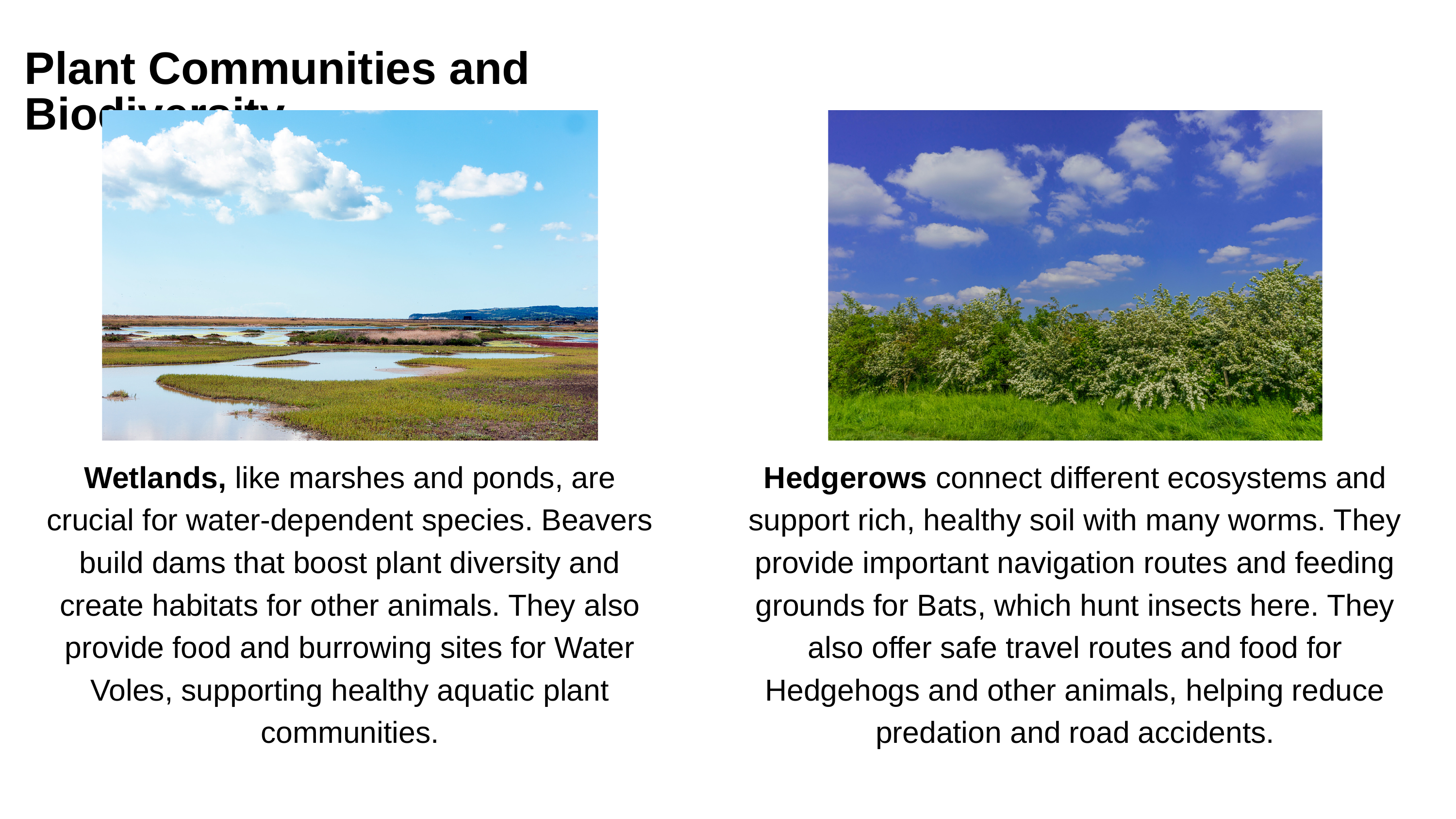

Plant Communities and Biodiversity

Wetlands, like marshes and ponds, are crucial for water-dependent species. Beavers build dams that boost plant diversity and create habitats for other animals. They also provide food and burrowing sites for Water Voles, supporting healthy aquatic plant communities.

Hedgerows connect different ecosystems and support rich, healthy soil with many worms. They provide important navigation routes and feeding grounds for Bats, which hunt insects here. They also offer safe travel routes and food for Hedgehogs and other animals, helping reduce predation and road accidents.